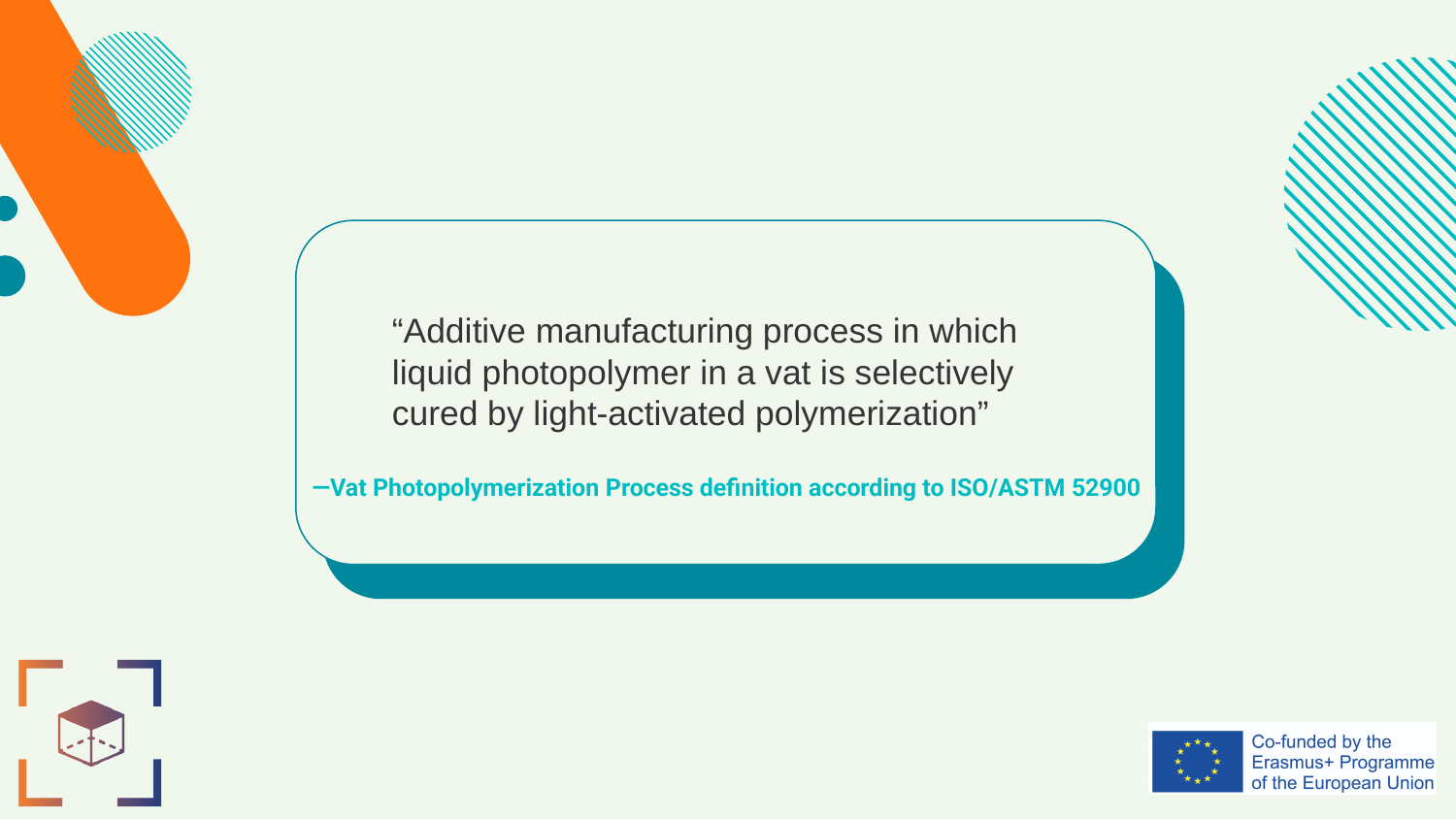

“Additive manufacturing process in which liquid photopolymer in a vat is selectively cured by light-activated polymerization”
# —Vat Photopolymerization Process definition according to ISO/ASTM 52900